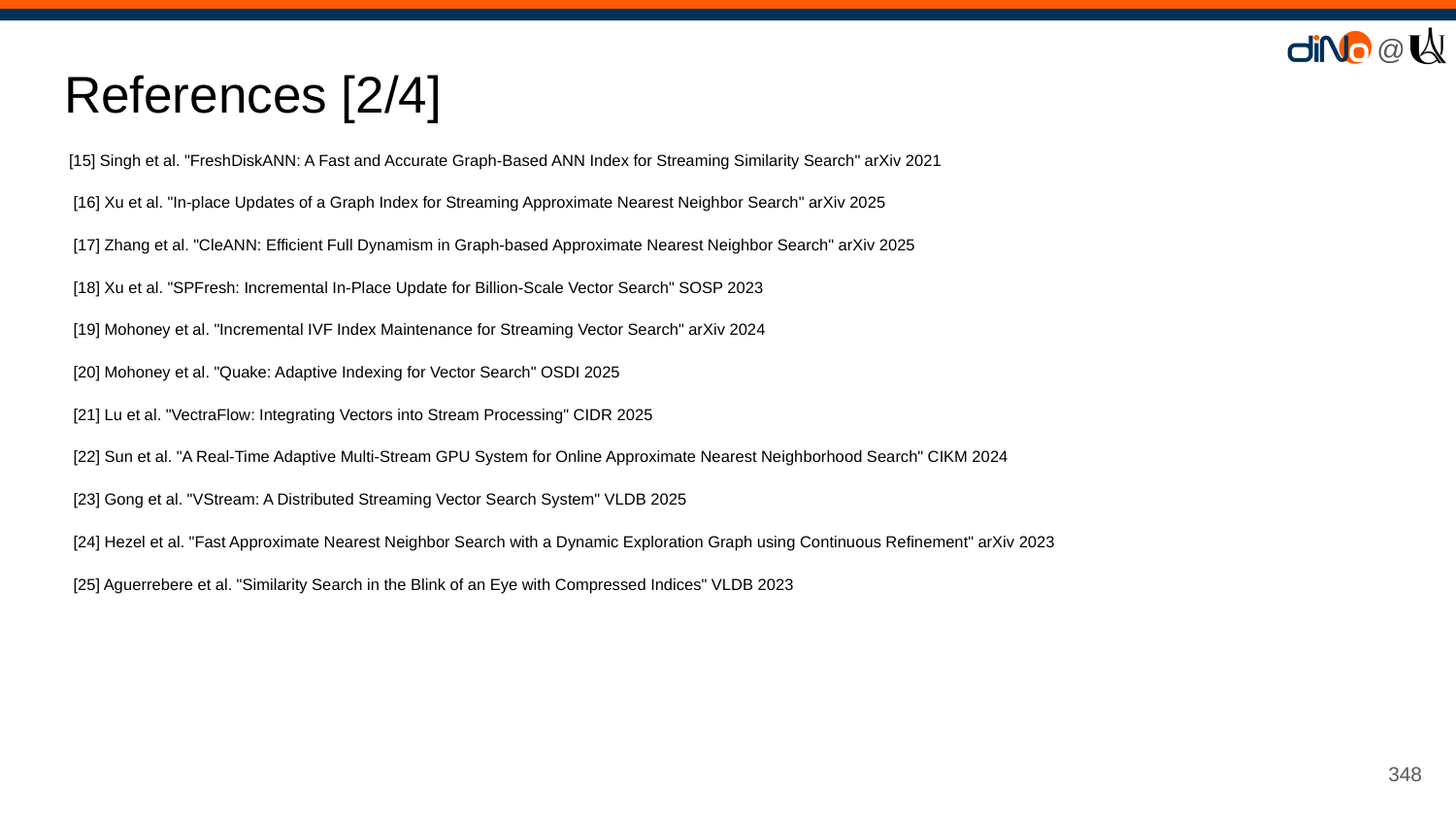

# References [2/4]
[15] Singh et al. "FreshDiskANN: A Fast and Accurate Graph-Based ANN Index for Streaming Similarity Search" arXiv 2021
 [16] Xu et al. "In-place Updates of a Graph Index for Streaming Approximate Nearest Neighbor Search" arXiv 2025
 [17] Zhang et al. "CleANN: Efficient Full Dynamism in Graph-based Approximate Nearest Neighbor Search" arXiv 2025
 [18] Xu et al. "SPFresh: Incremental In-Place Update for Billion-Scale Vector Search" SOSP 2023
 [19] Mohoney et al. "Incremental IVF Index Maintenance for Streaming Vector Search" arXiv 2024
 [20] Mohoney et al. "Quake: Adaptive Indexing for Vector Search" OSDI 2025
 [21] Lu et al. "VectraFlow: Integrating Vectors into Stream Processing" CIDR 2025
 [22] Sun et al. "A Real-Time Adaptive Multi-Stream GPU System for Online Approximate Nearest Neighborhood Search" CIKM 2024
 [23] Gong et al. "VStream: A Distributed Streaming Vector Search System" VLDB 2025
 [24] Hezel et al. "Fast Approximate Nearest Neighbor Search with a Dynamic Exploration Graph using Continuous Refinement" arXiv 2023
 [25] Aguerrebere et al. "Similarity Search in the Blink of an Eye with Compressed Indices" VLDB 2023
348